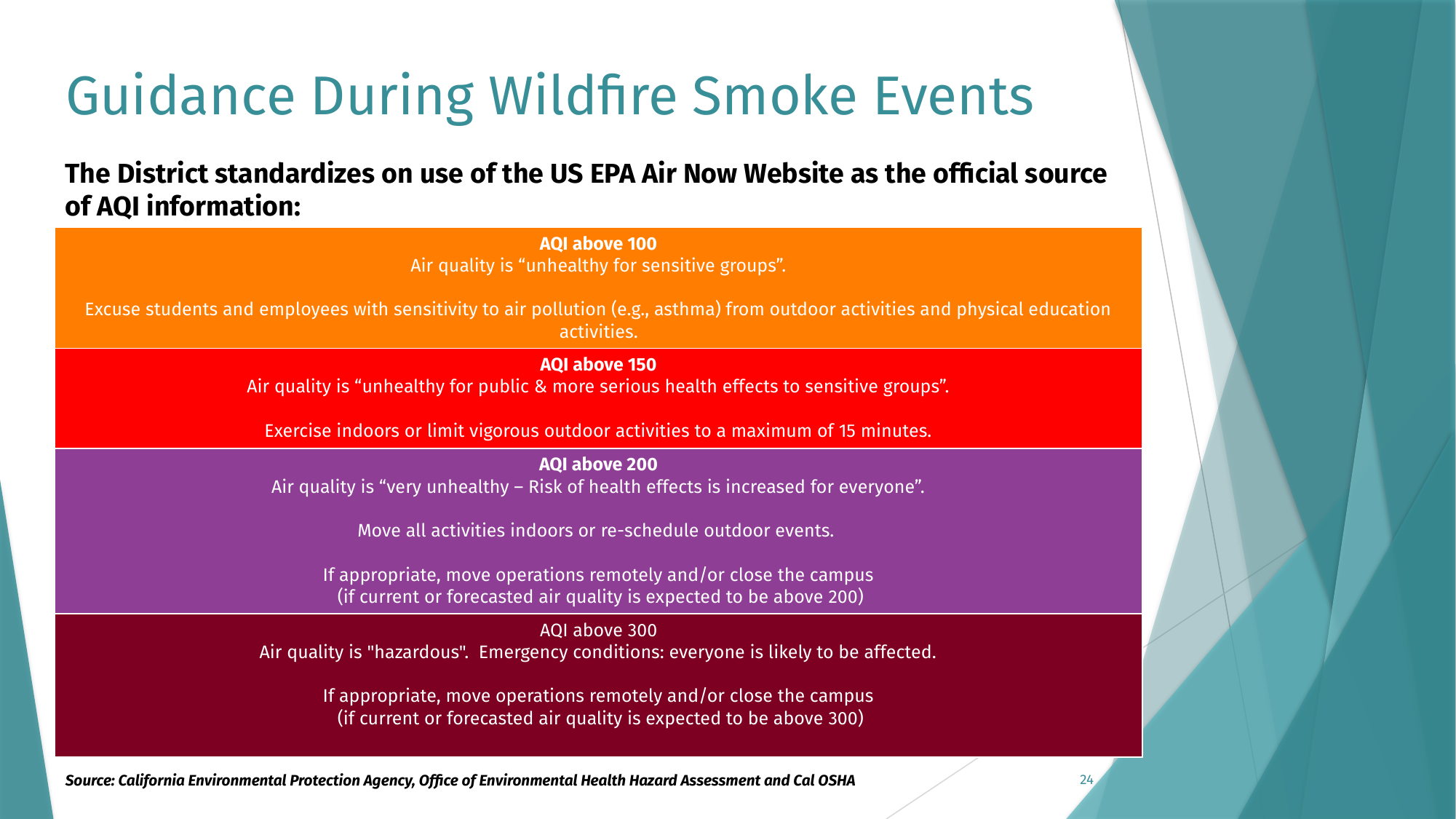

# Guidance During Wildfire Smoke Events
The District standardizes on use of the US EPA Air Now Website as the official source of AQI information:
| AQI above 100 Air quality is “unhealthy for sensitive groups”.   Excuse students and employees with sensitivity to air pollution (e.g., asthma) from outdoor activities and physical education activities. |
| --- |
| AQI above 150 Air quality is “unhealthy for public & more serious health effects to sensitive groups”.   Exercise indoors or limit vigorous outdoor activities to a maximum of 15 minutes. |
| AQI above 200 Air quality is “very unhealthy – Risk of health effects is increased for everyone”.   Move all activities indoors or re-schedule outdoor events.   If appropriate, move operations remotely and/or close the campus (if current or forecasted air quality is expected to be above 200) |
| AQI above 300 Air quality is "hazardous". Emergency conditions: everyone is likely to be affected. If appropriate, move operations remotely and/or close the campus (if current or forecasted air quality is expected to be above 300) |
24
Source: California Environmental Protection Agency, Office of Environmental Health Hazard Assessment and Cal OSHA